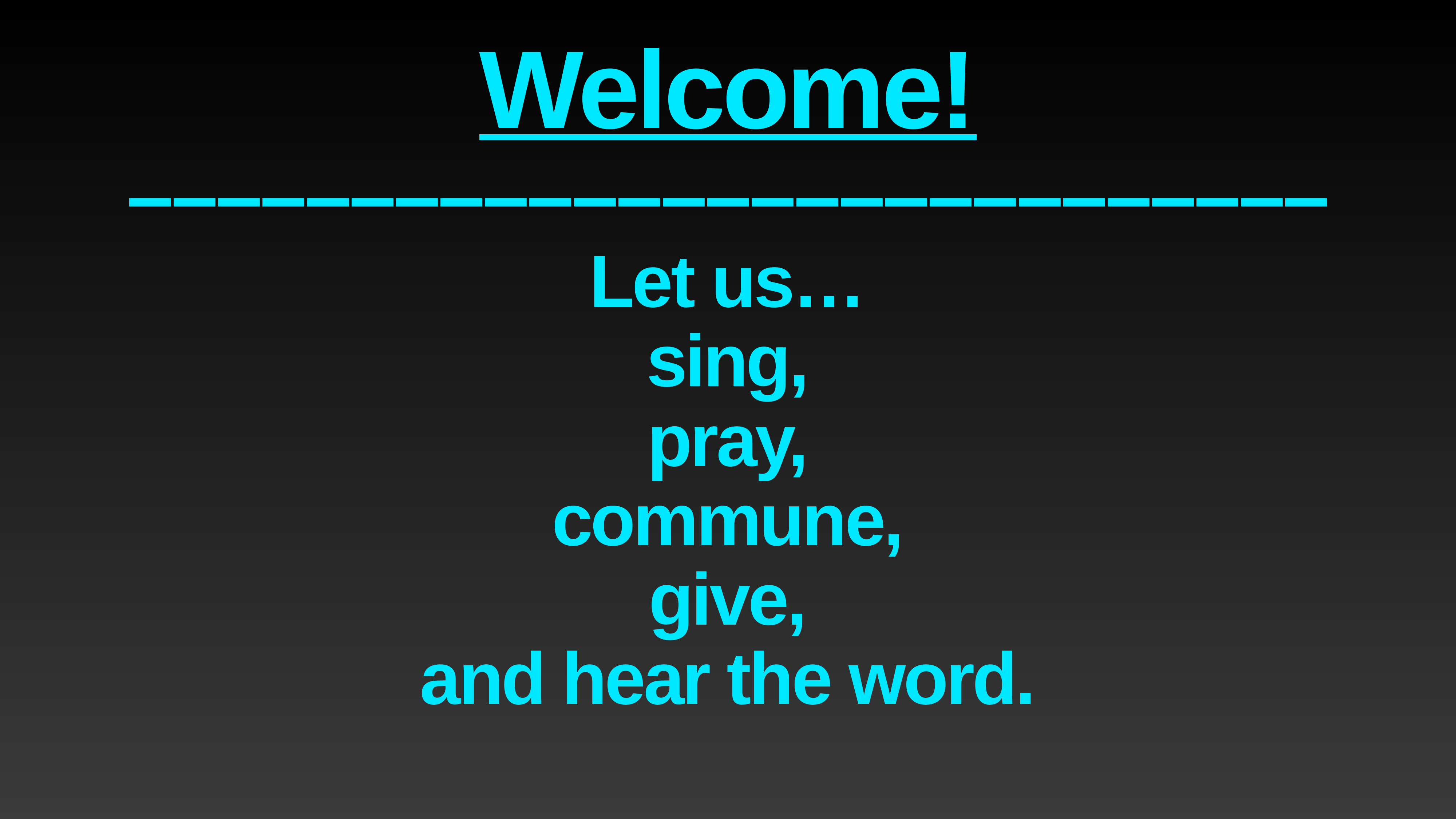

# Welcome!
–––––––––––––––––––––––––––
Let us…
sing,
pray,
commune,
give,
and hear the word.